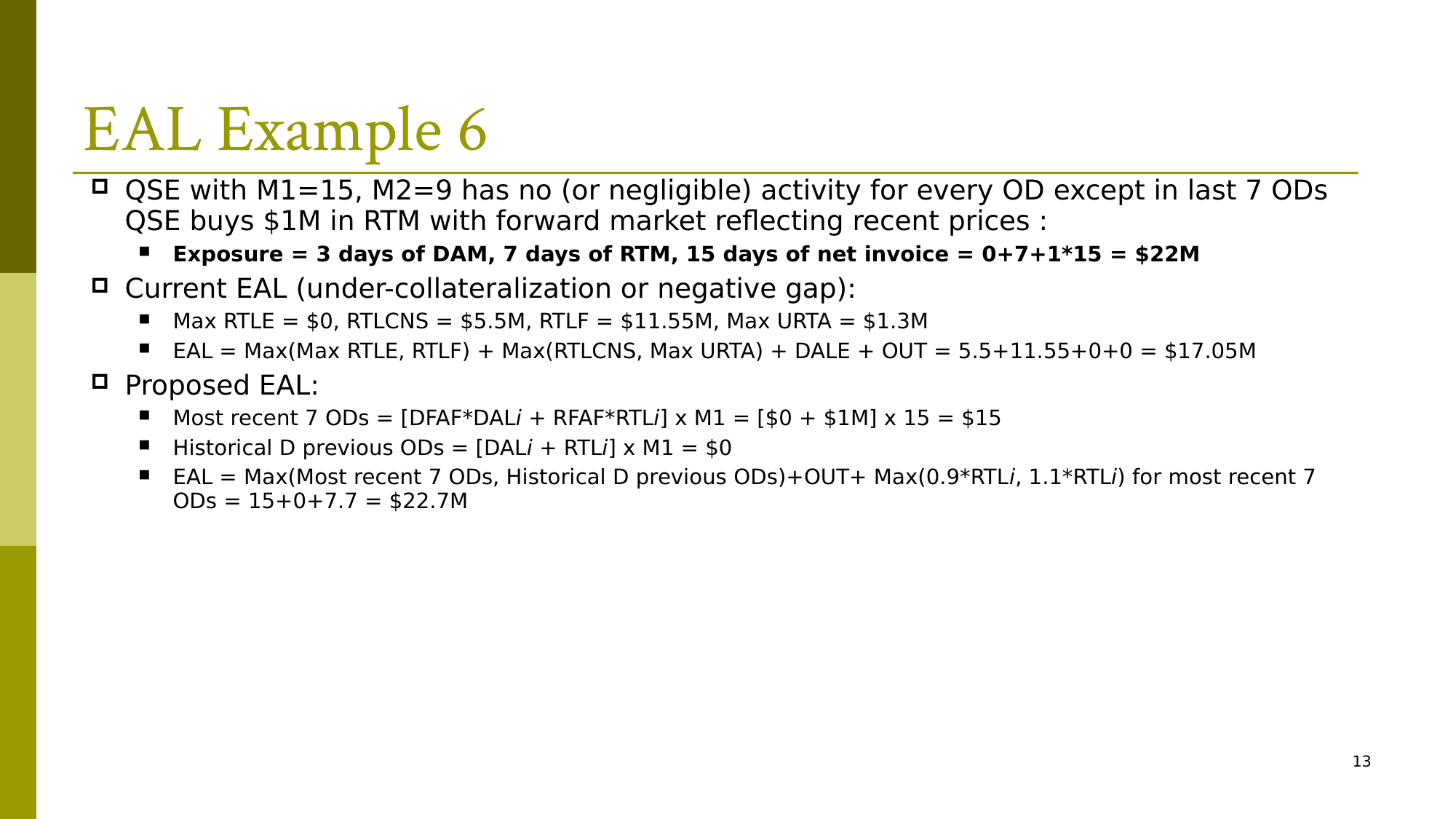

# EAL Example 6
QSE with M1=15, M2=9 has no (or negligible) activity for every OD except in last 7 ODs QSE buys $1M in RTM with forward market reflecting recent prices :
Exposure = 3 days of DAM, 7 days of RTM, 15 days of net invoice = 0+7+1*15 = $22M
Current EAL (under-collateralization or negative gap):
Max RTLE = $0, RTLCNS = $5.5M, RTLF = $11.55M, Max URTA = $1.3M
EAL = Max(Max RTLE, RTLF) + Max(RTLCNS, Max URTA) + DALE + OUT = 5.5+11.55+0+0 = $17.05M
Proposed EAL:
Most recent 7 ODs = [DFAF*DALi + RFAF*RTLi] x M1 = [$0 + $1M] x 15 = $15
Historical D previous ODs = [DALi + RTLi] x M1 = $0
EAL = Max(Most recent 7 ODs, Historical D previous ODs)+OUT+ Max(0.9*RTLi, 1.1*RTLi) for most recent 7 ODs = 15+0+7.7 = $22.7M
13